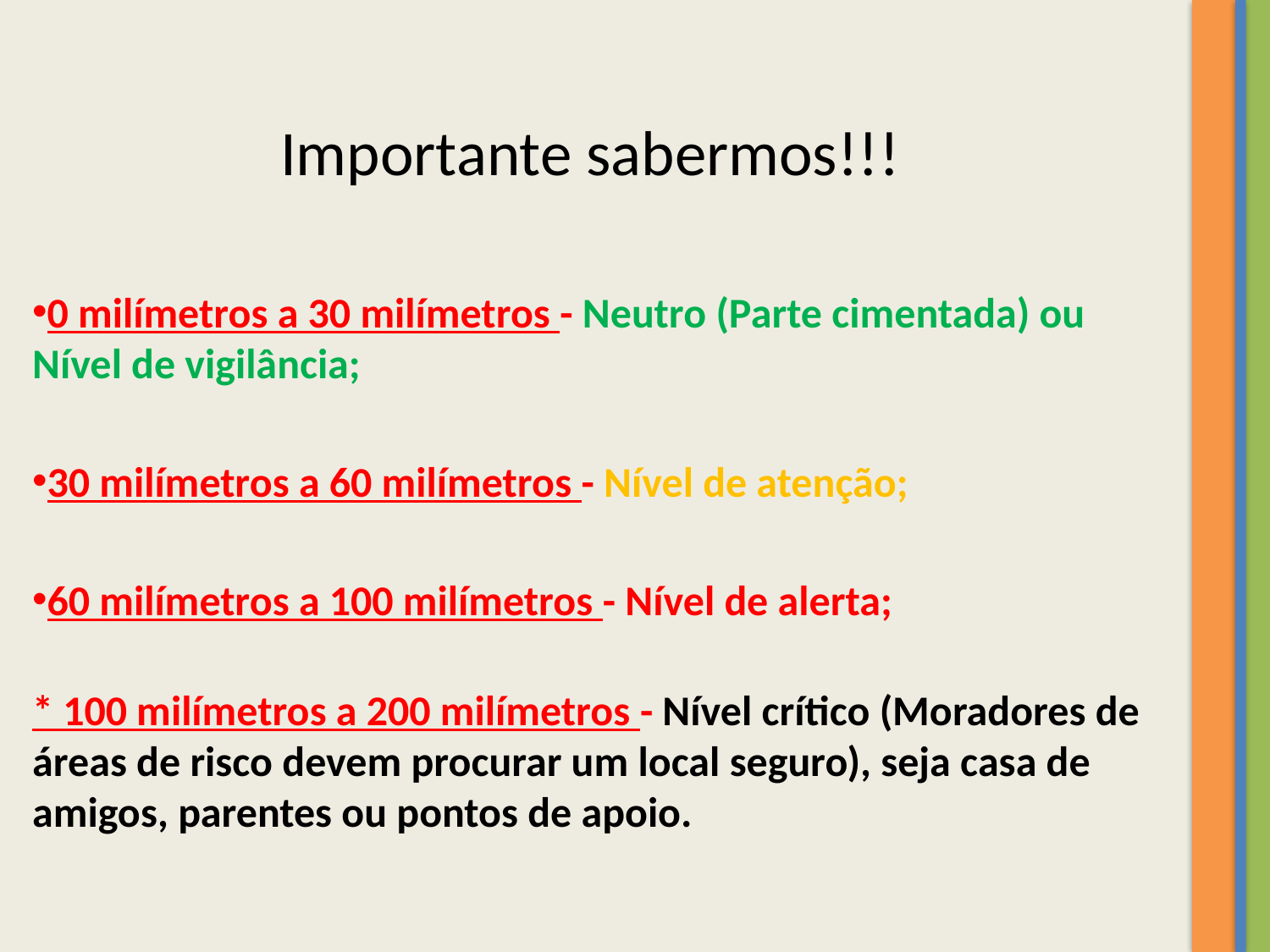

Importante sabermos!!!

0 milímetros a 30 milímetros - Neutro (Parte cimentada) ou Nível de vigilância;

30 milímetros a 60 milímetros - Nível de atenção;

60 milímetros a 100 milímetros - Nível de alerta;
* 100 milímetros a 200 milímetros - Nível crítico (Moradores de áreas de risco devem procurar um local seguro), seja casa de amigos, parentes ou pontos de apoio.